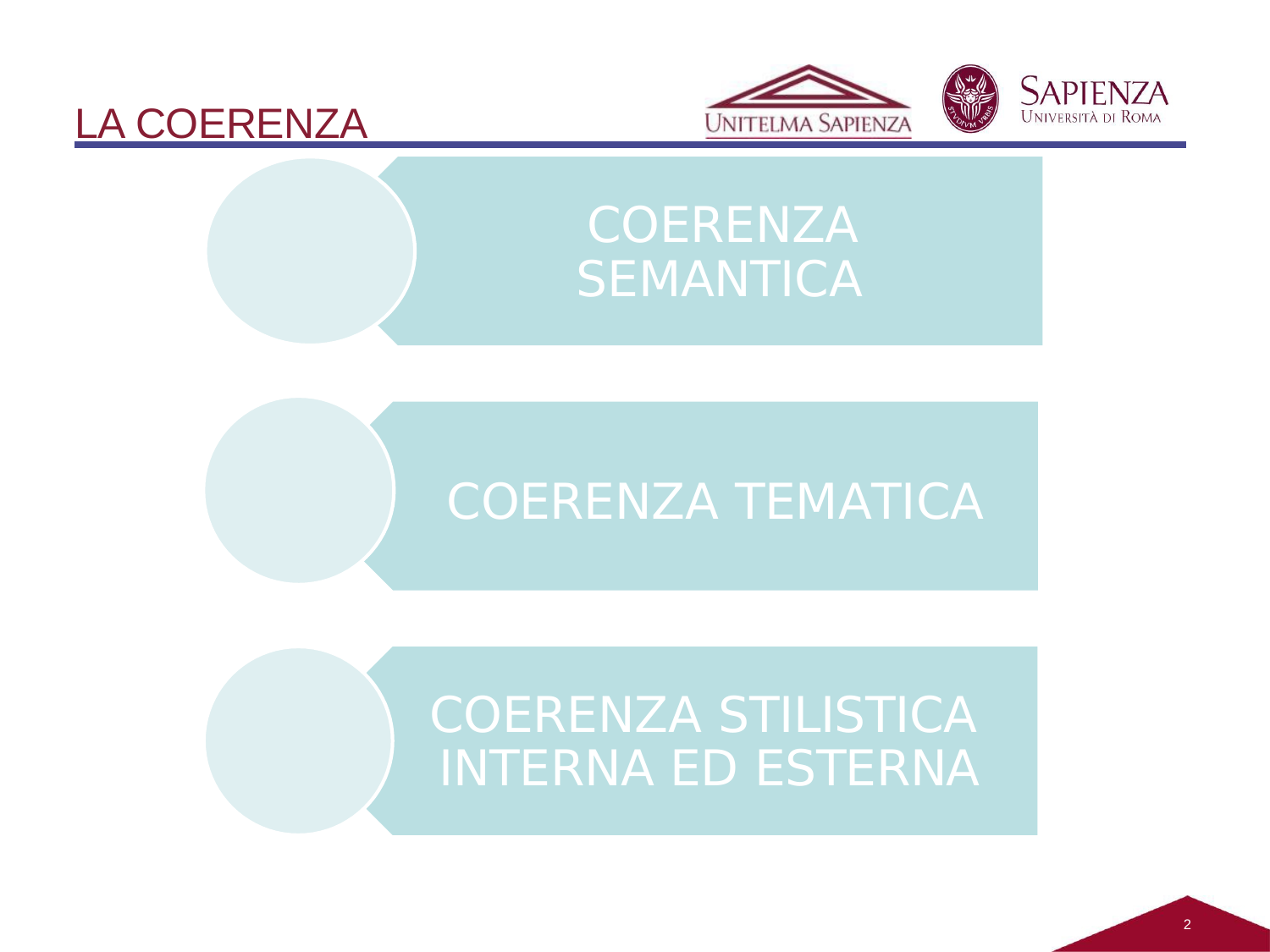

# LA COERENZA

COERENZA SEMANTICA

COERENZA TEMATICA

COERENZA STILISTICA INTERNA ED ESTERNA
2